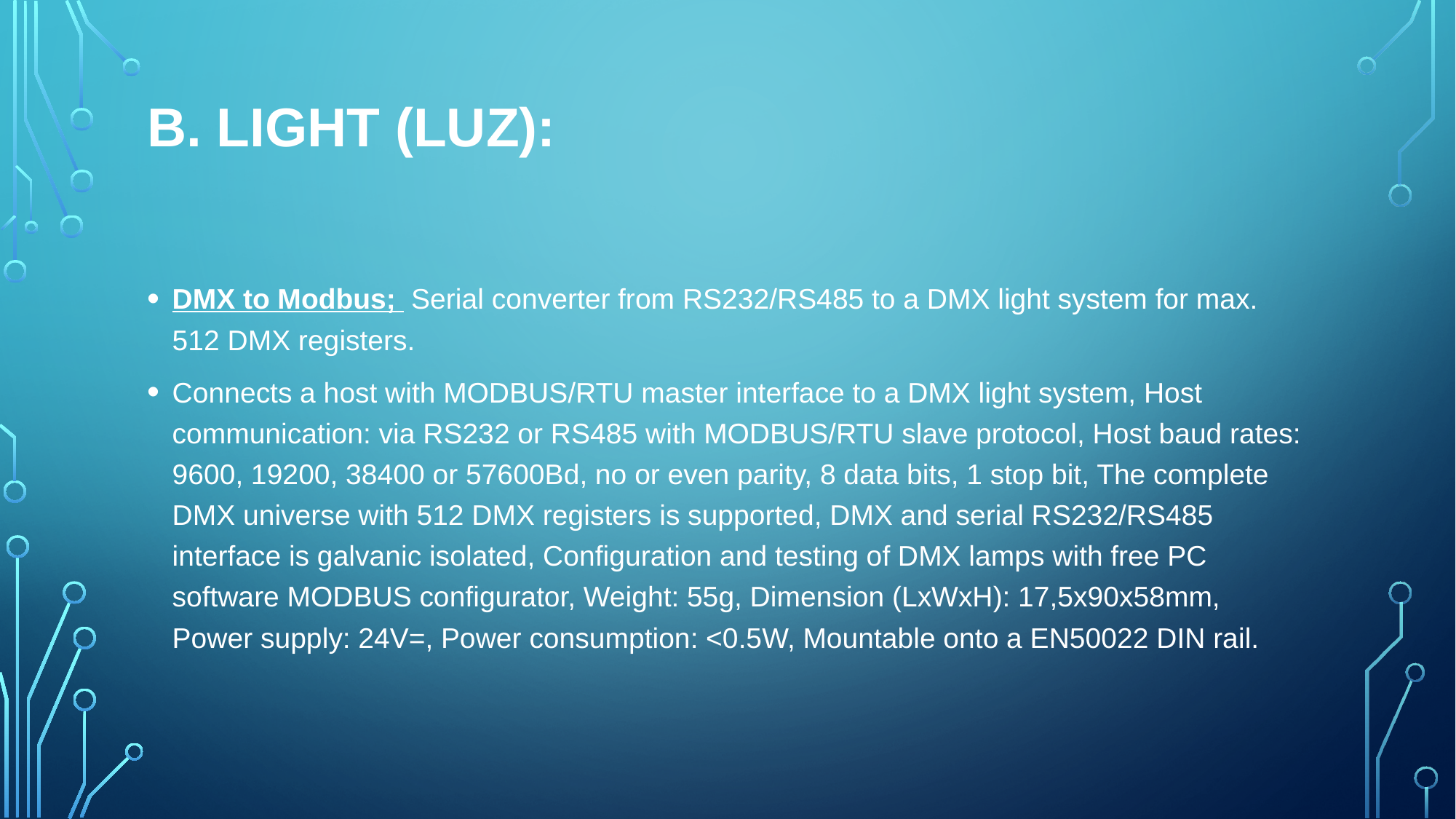

# B. Light (Luz):
DMX to Modbus;  Serial converter from RS232/RS485 to a DMX light system for max. 512 DMX registers.
Connects a host with MODBUS/RTU master interface to a DMX light system, Host communication: via RS232 or RS485 with MODBUS/RTU slave protocol, Host baud rates: 9600, 19200, 38400 or 57600Bd, no or even parity, 8 data bits, 1 stop bit, The complete DMX universe with 512 DMX registers is supported, DMX and serial RS232/RS485 interface is galvanic isolated, Configuration and testing of DMX lamps with free PC software MODBUS configurator, Weight: 55g, Dimension (LxWxH): 17,5x90x58mm, Power supply: 24V=, Power consumption: <0.5W, Mountable onto a EN50022 DIN rail.